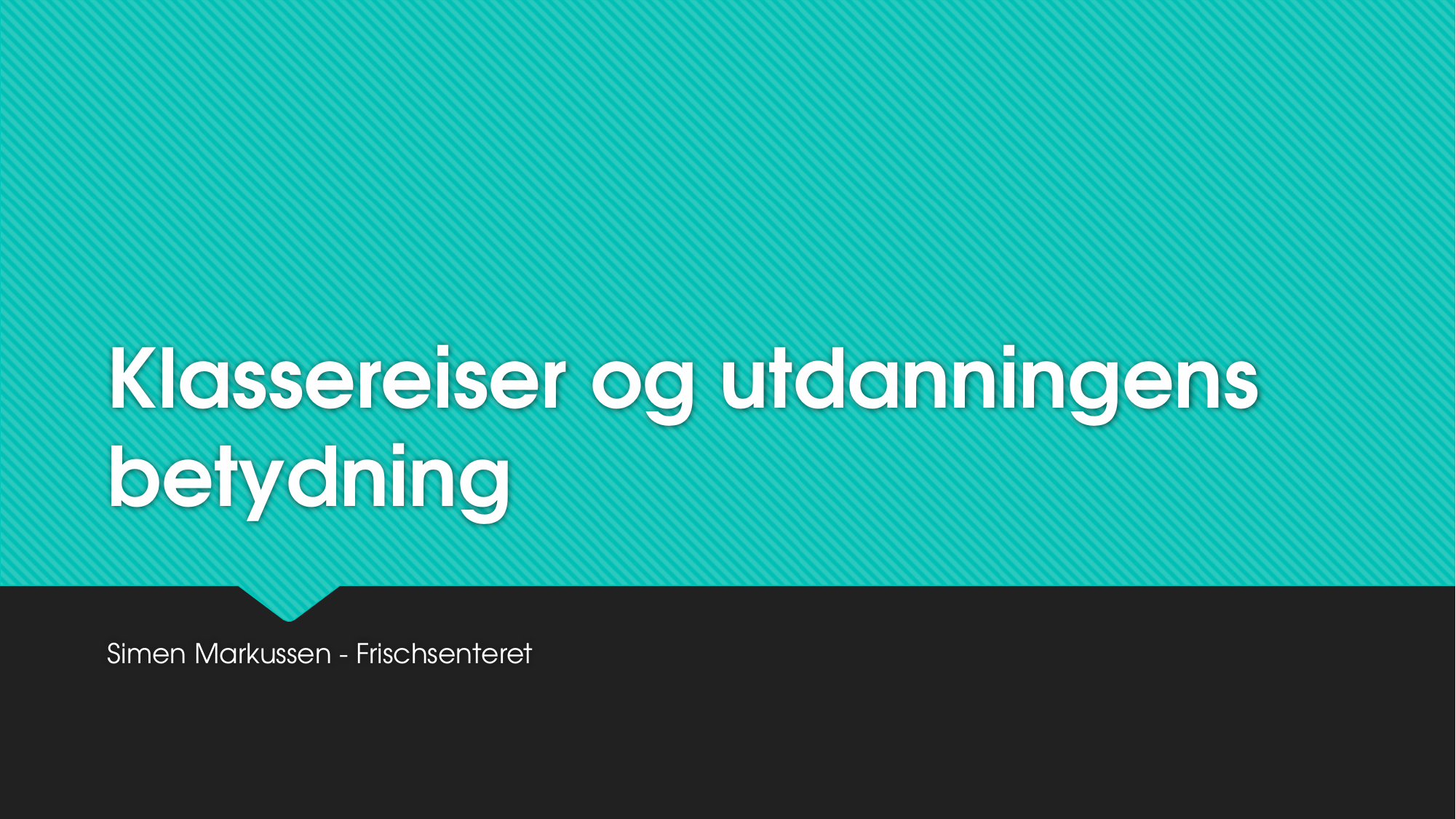

# Klassereiser og utdanningens betydning
Simen Markussen - Frischsenteret